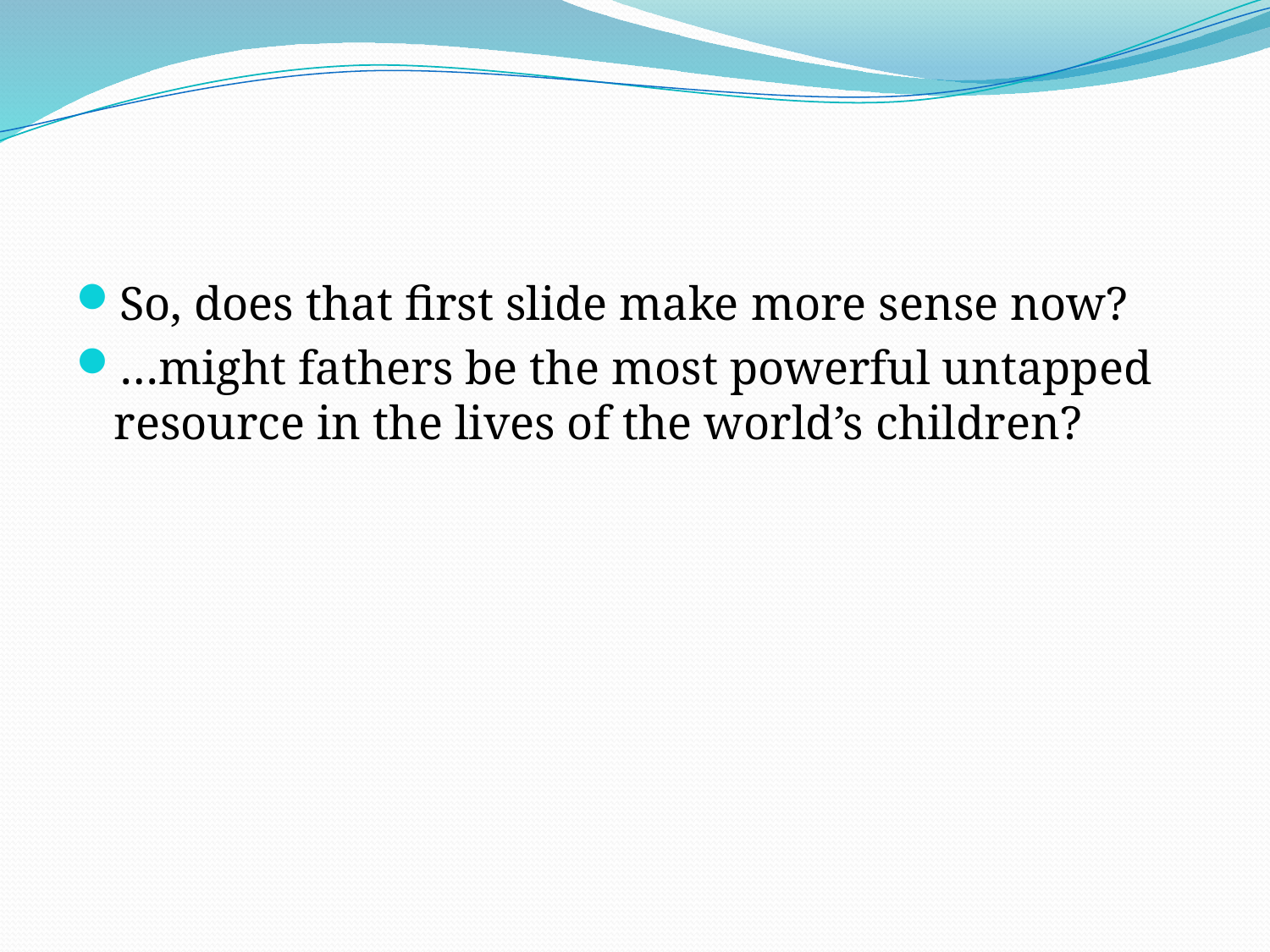

#
So, does that first slide make more sense now?
…might fathers be the most powerful untapped resource in the lives of the world’s children?